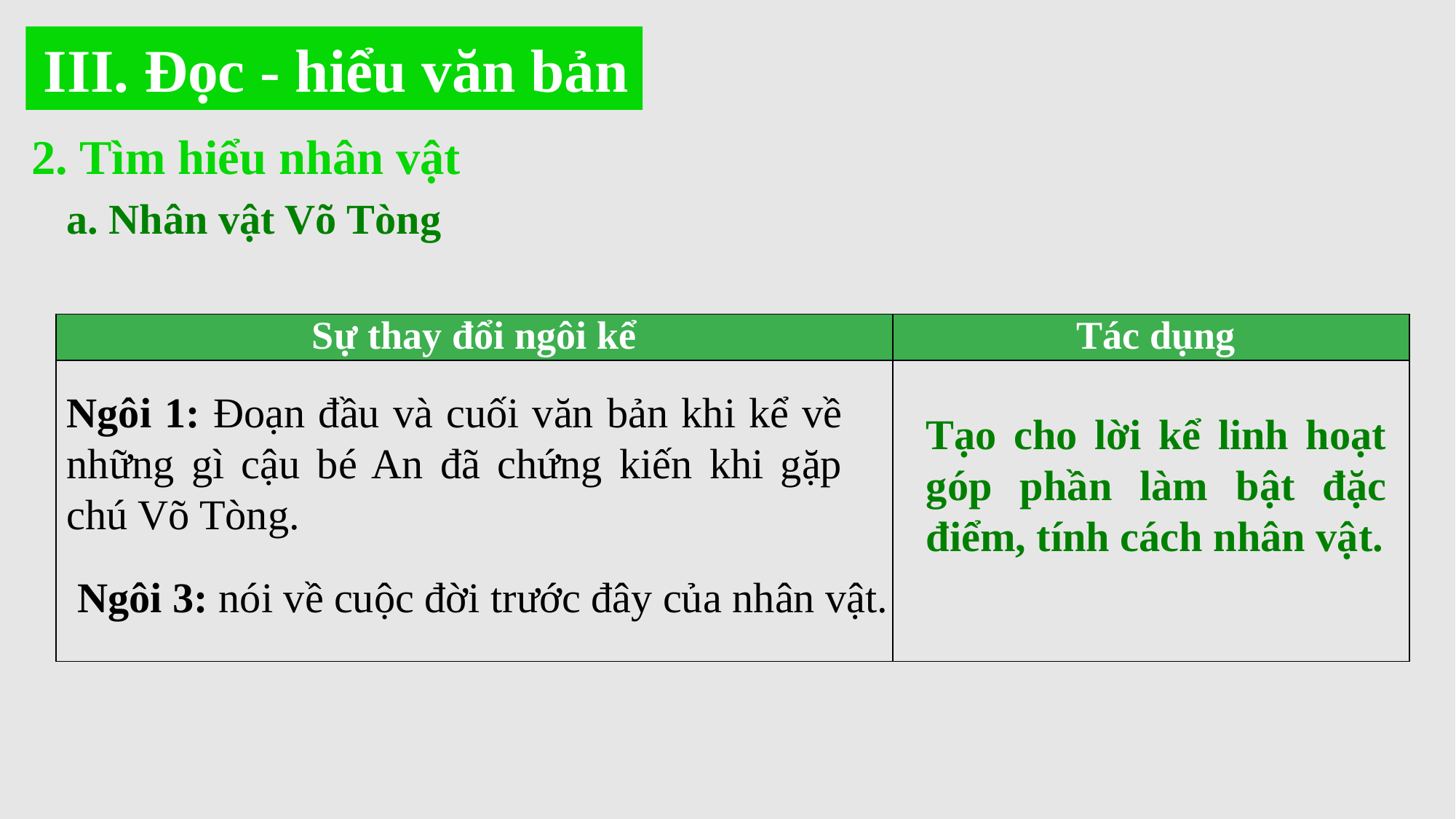

III. Đọc - hiểu văn bản
2. Tìm hiểu nhân vật
a. Nhân vật Võ Tòng
| Sự thay đổi ngôi kể | Tác dụng |
| --- | --- |
|  |  |
Ngôi 1: Đoạn đầu và cuối văn bản khi kể về những gì cậu bé An đã chứng kiến khi gặp chú Võ Tòng.
Tạo cho lời kể linh hoạt góp phần làm bật đặc điểm, tính cách nhân vật.
Ngôi 3: nói về cuộc đời trước đây của nhân vật.